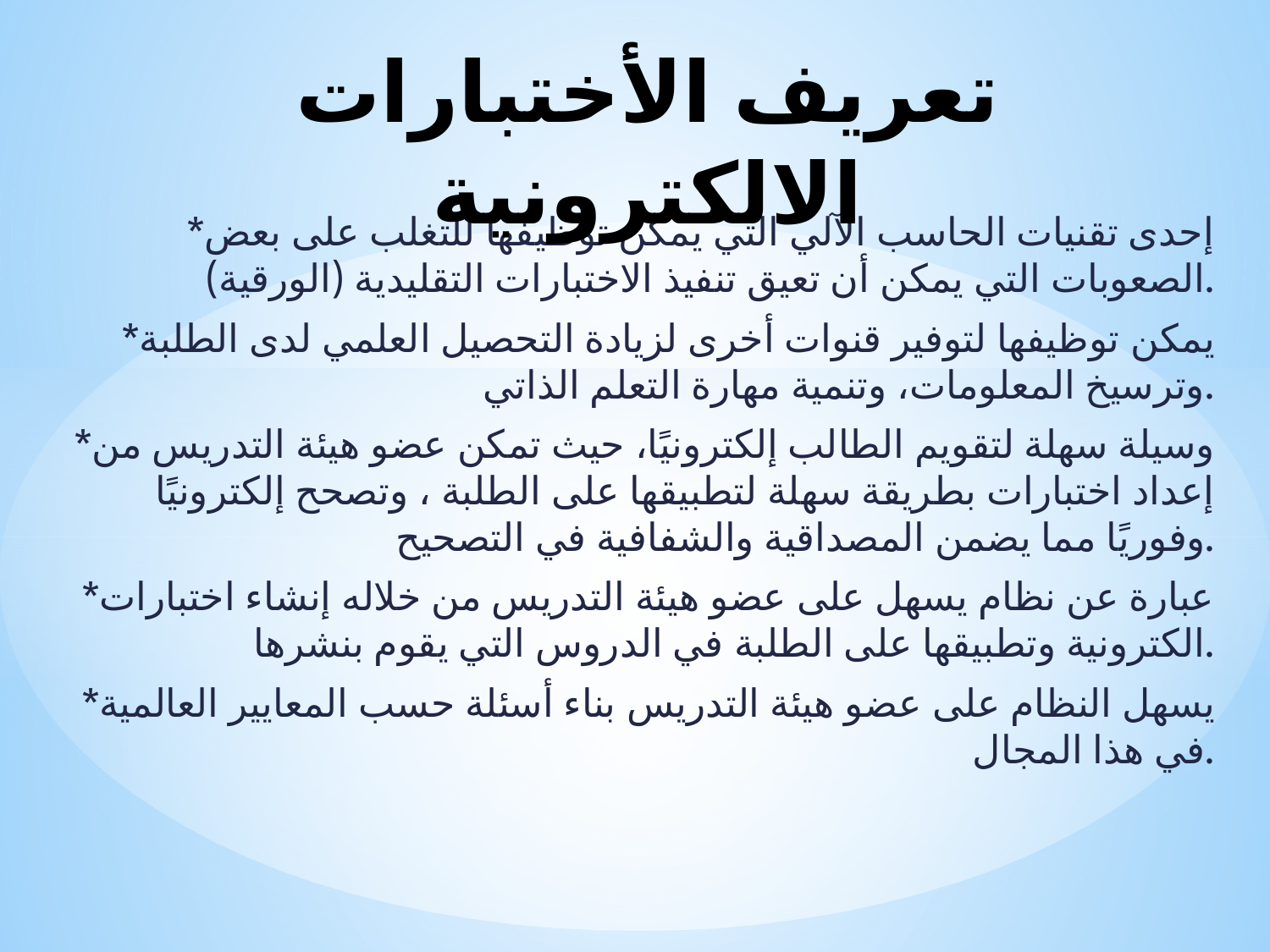

# تعريف الأختبارات الالكترونية
*إحدى تقنيات الحاسب الآلي التي يمكن توظيفها للتغلب على بعض الصعوبات التي يمكن أن تعيق تنفيذ الاختبارات التقليدية (الورقية).
*يمكن توظيفها لتوفير قنوات أخرى لزيادة التحصيل العلمي لدى الطلبة وترسيخ المعلومات، وتنمية مهارة التعلم الذاتي.
*وسيلة سهلة لتقويم الطالب إلكترونيًا، حيث تمكن عضو هيئة التدريس من إعداد اختبارات بطريقة سهلة لتطبيقها على الطلبة ، وتصحح إلكترونيًا وفوريًا مما يضمن المصداقية والشفافية في التصحيح.
*عبارة عن نظام يسهل على عضو هيئة التدريس من خلاله إنشاء اختبارات الكترونية وتطبيقها على الطلبة في الدروس التي يقوم بنشرها.
*يسهل النظام على عضو هيئة التدريس بناء أسئلة حسب المعايير العالمية في هذا المجال.